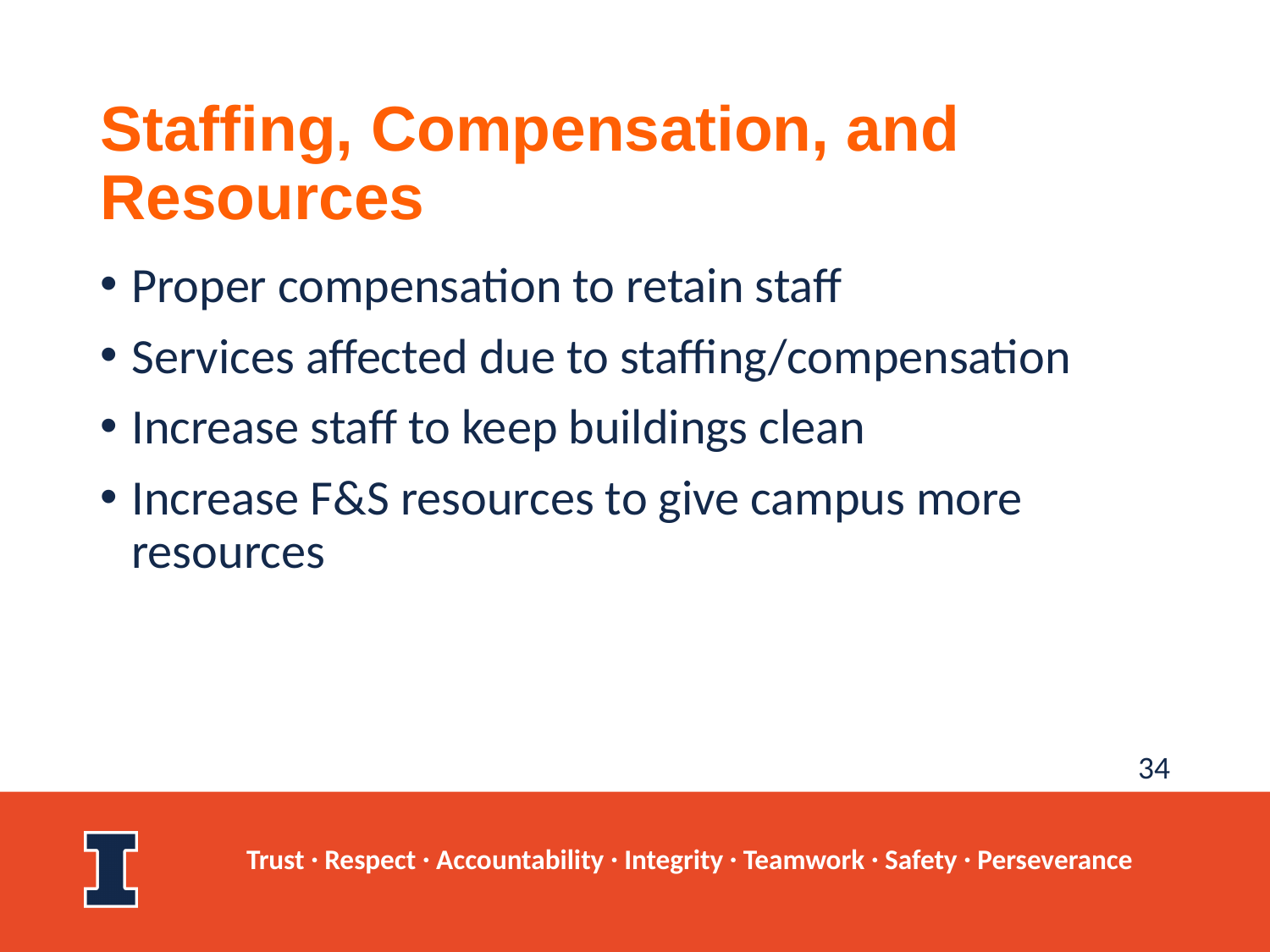

# Staffing, Compensation, and Resources
Proper compensation to retain staff
Services affected due to staffing/compensation
Increase staff to keep buildings clean
Increase F&S resources to give campus more resources

34